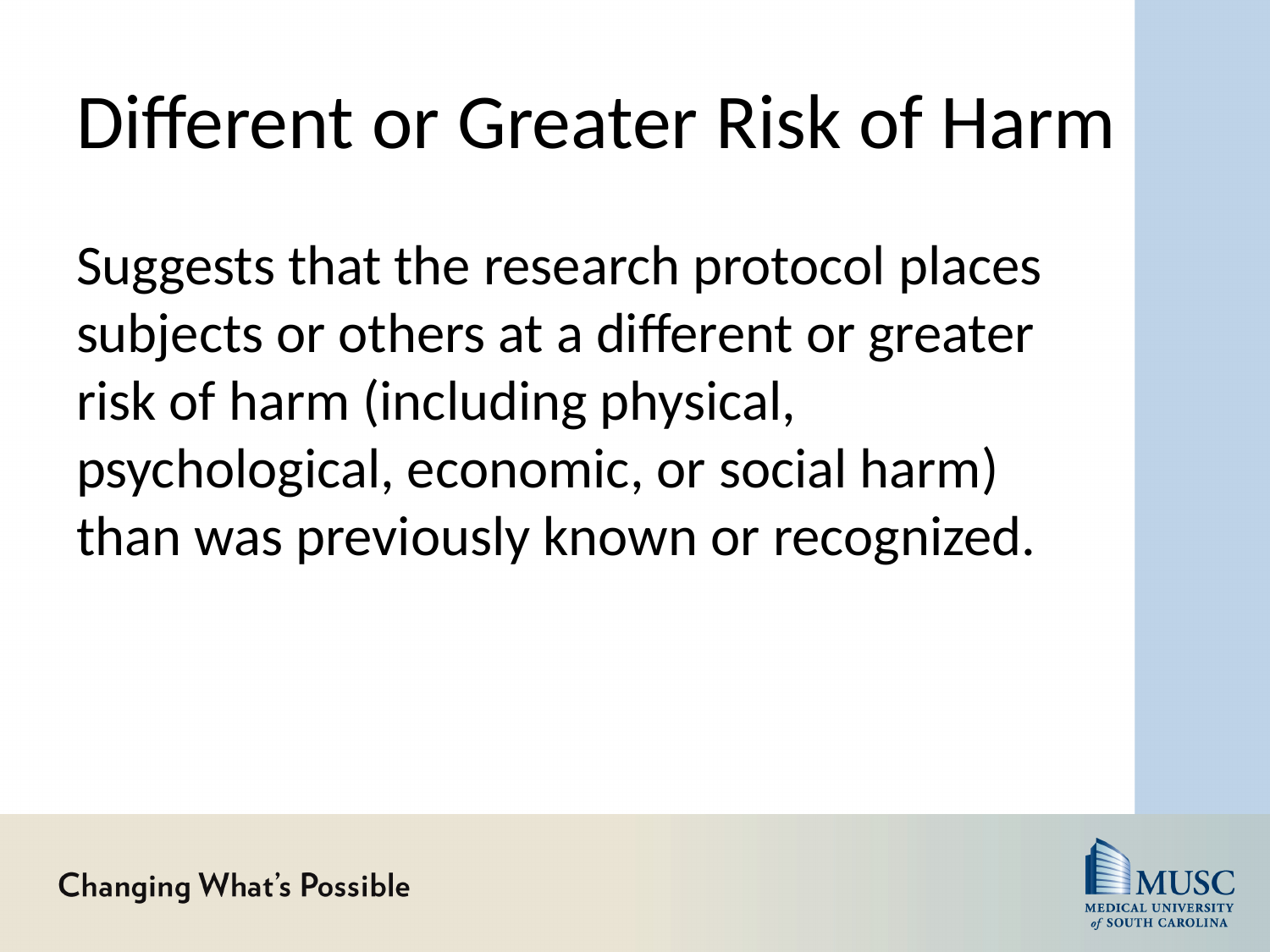

# Different or Greater Risk of Harm
Suggests that the research protocol places subjects or others at a different or greater risk of harm (including physical, psychological, economic, or social harm) than was previously known or recognized.